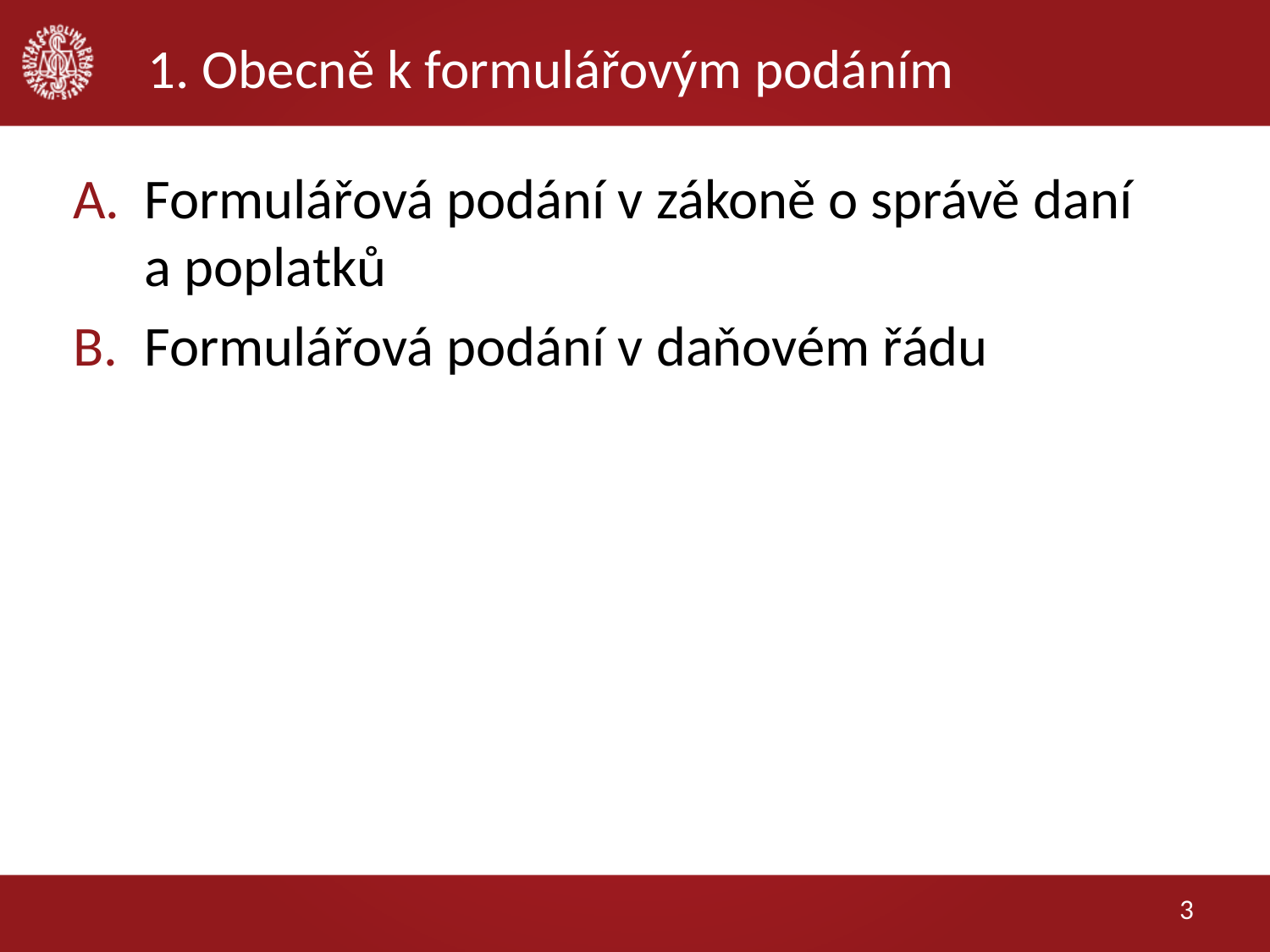

# 1. Obecně k formulářovým podáním
Formulářová podání v zákoně o správě daní
a poplatků
Formulářová podání v daňovém řádu

3